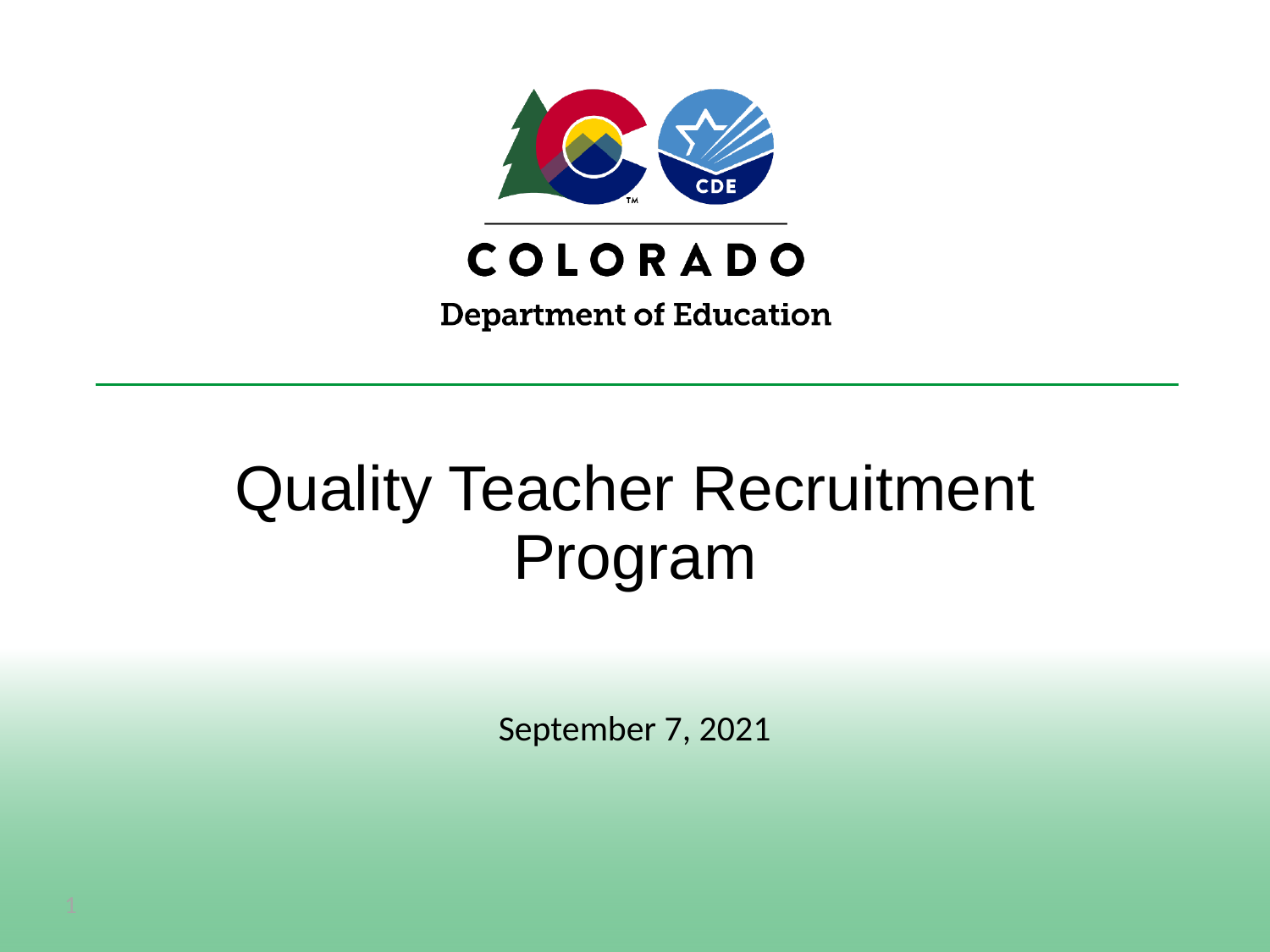

# Quality Teacher Recruitment Program
September 7, 2021
1